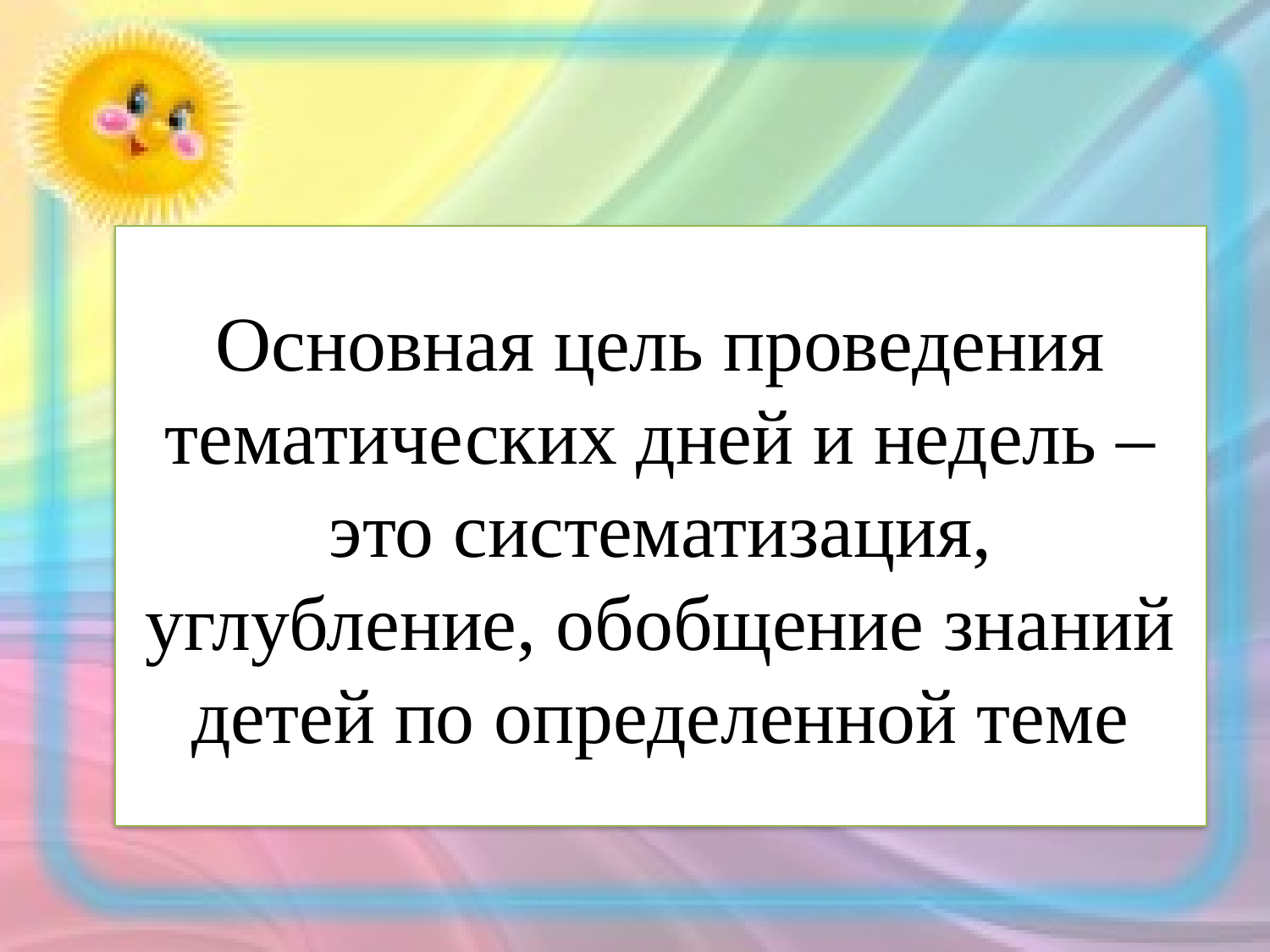

# Основная цель проведения тематических дней и недель – это систематизация, углубление, обобщение знаний детей по определенной теме